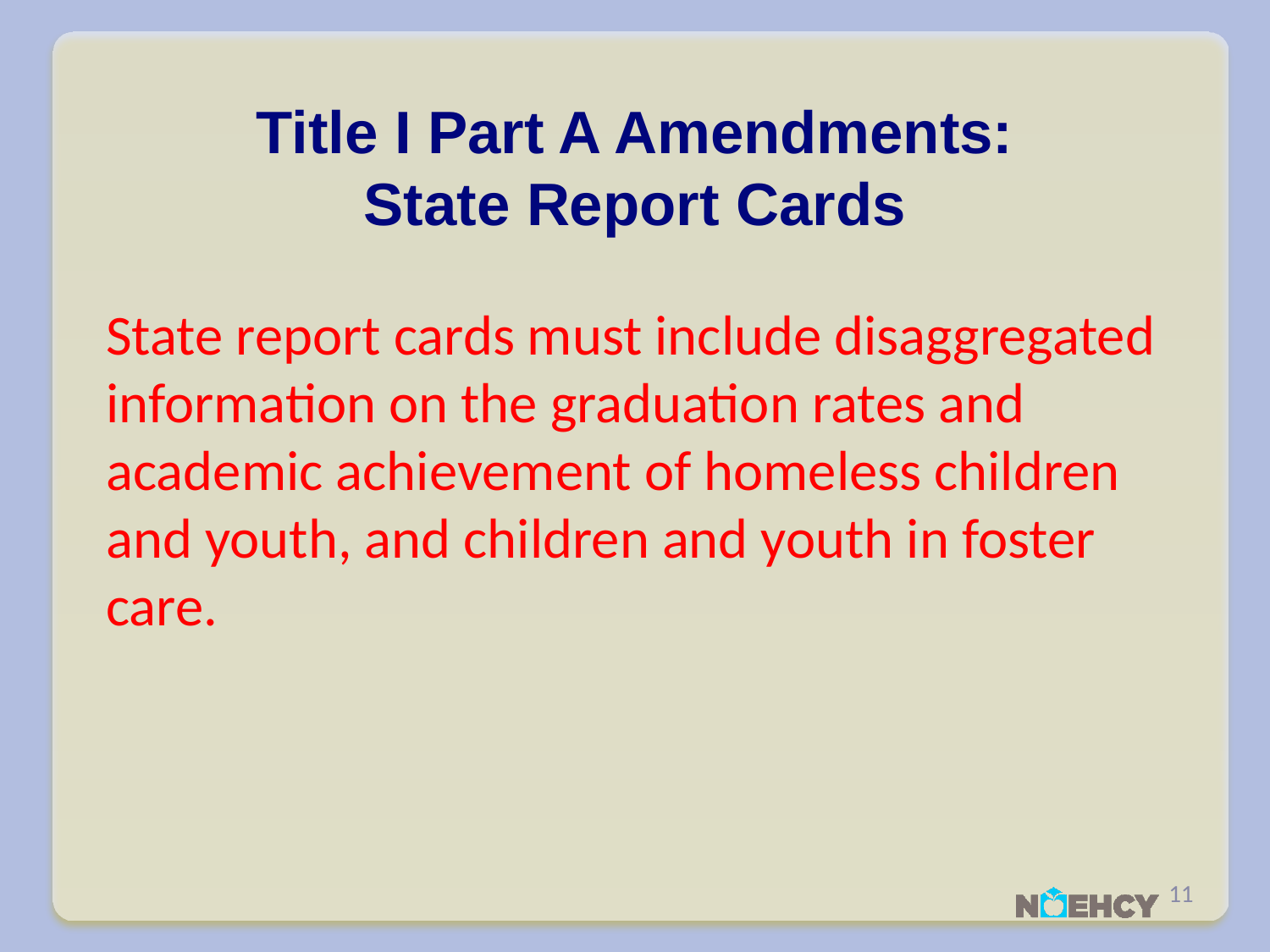

# Title I Part A Amendments: State Report Cards
State report cards must include disaggregated information on the graduation rates and academic achievement of homeless children and youth, and children and youth in foster care.

11